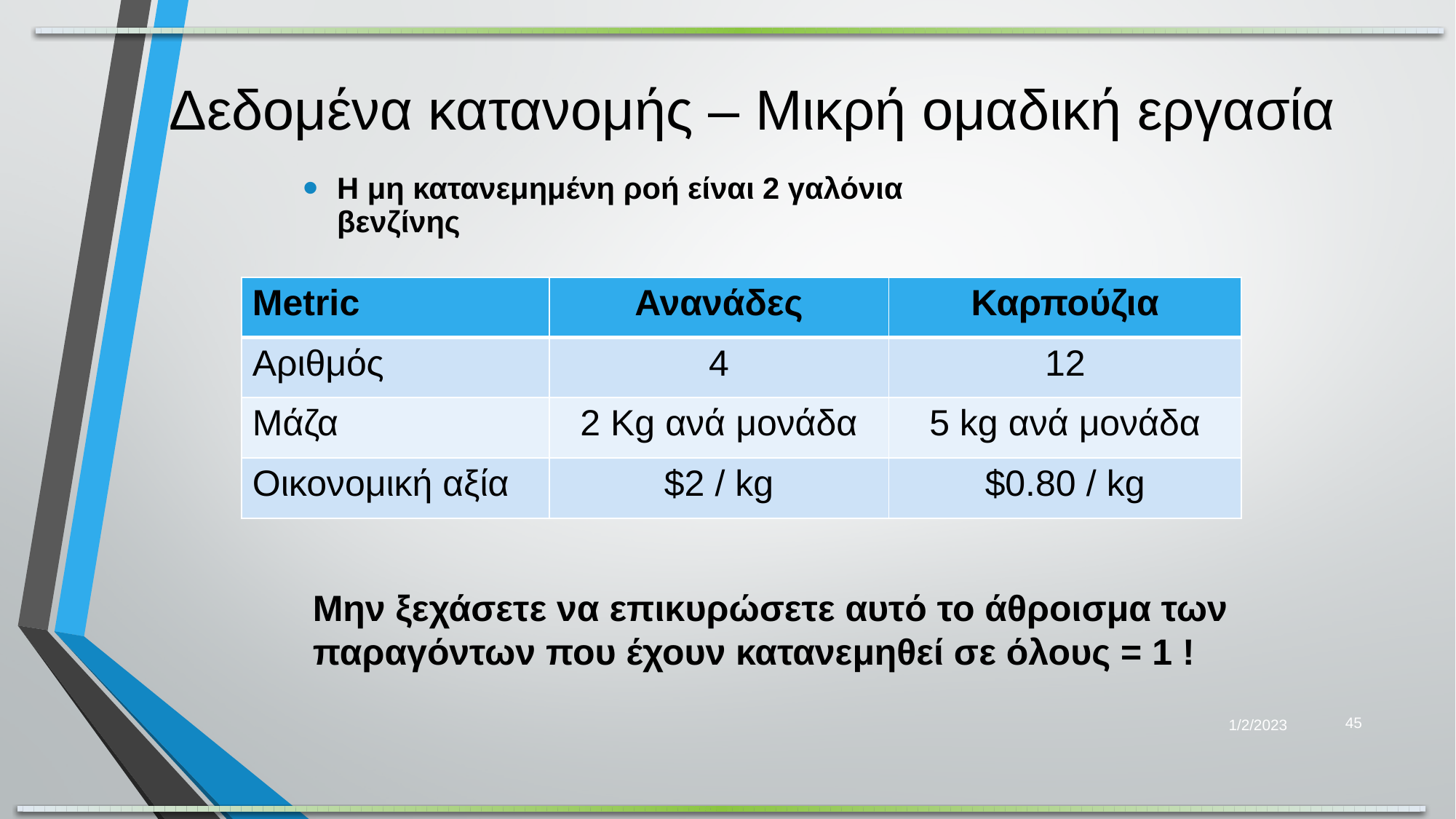

Δεδομένα κατανομής – Μικρή ομαδική εργασία
Η μη κατανεμημένη ροή είναι 2 γαλόνια βενζίνης
| Metric | Ανανάδες | Καρπούζια |
| --- | --- | --- |
| Αριθμός | 4 | 12 |
| Μάζα | 2 Kg ανά μονάδα | 5 kg ανά μονάδα |
| Οικονομική αξία | $2 / kg | $0.80 / kg |
Μην ξεχάσετε να επικυρώσετε αυτό το άθροισμα των παραγόντων που έχουν κατανεμηθεί σε όλους = 1 !
45
1/2/2023